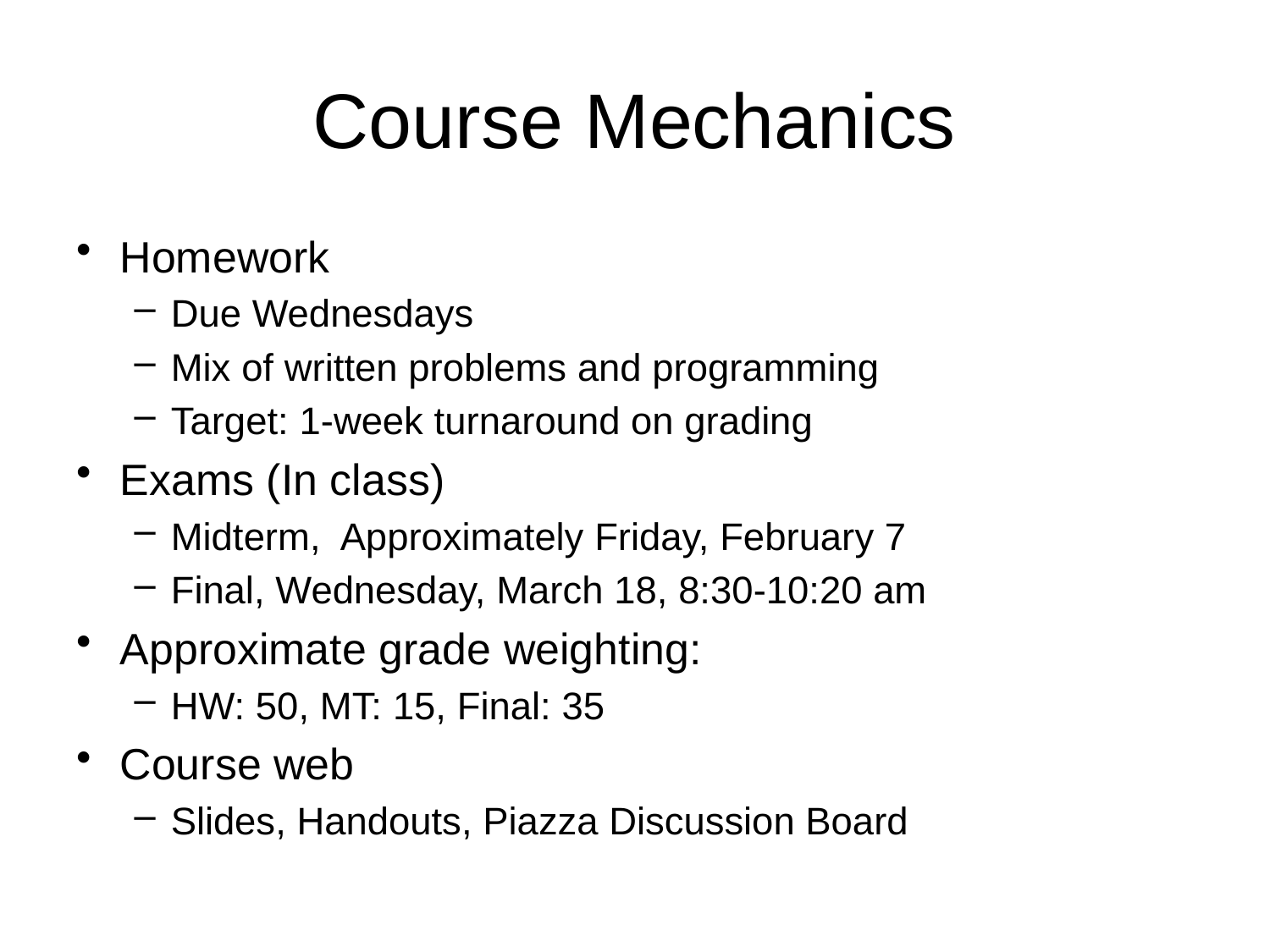

# Course Mechanics
Homework
Due Wednesdays
Mix of written problems and programming
Target: 1-week turnaround on grading
Exams (In class)
Midterm,  Approximately Friday, February 7
Final, Wednesday, March 18, 8:30-10:20 am
Approximate grade weighting:
HW: 50, MT: 15, Final: 35
Course web
Slides, Handouts, Piazza Discussion Board